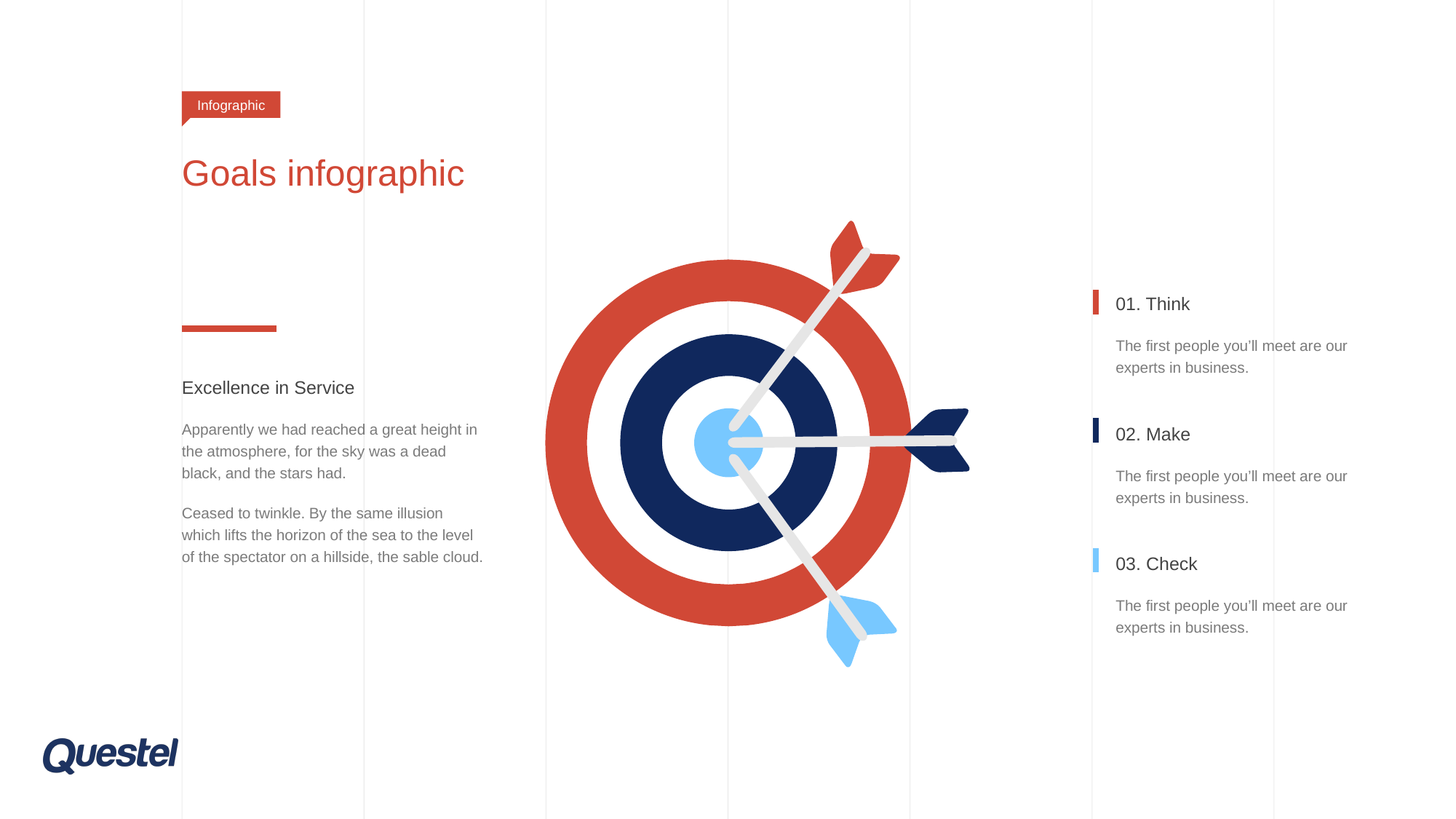

Infographic

# Goals infographic

01. Think
The first people you’ll meet are our experts in business.

Excellence in Service
Apparently we had reached a great height in the atmosphere, for the sky was a dead black, and the stars had.
Ceased to twinkle. By the same illusion which lifts the horizon of the sea to the level of the spectator on a hillside, the sable cloud.

02. Make
The first people you’ll meet are our experts in business.

03. Check
The first people you’ll meet are our experts in business.